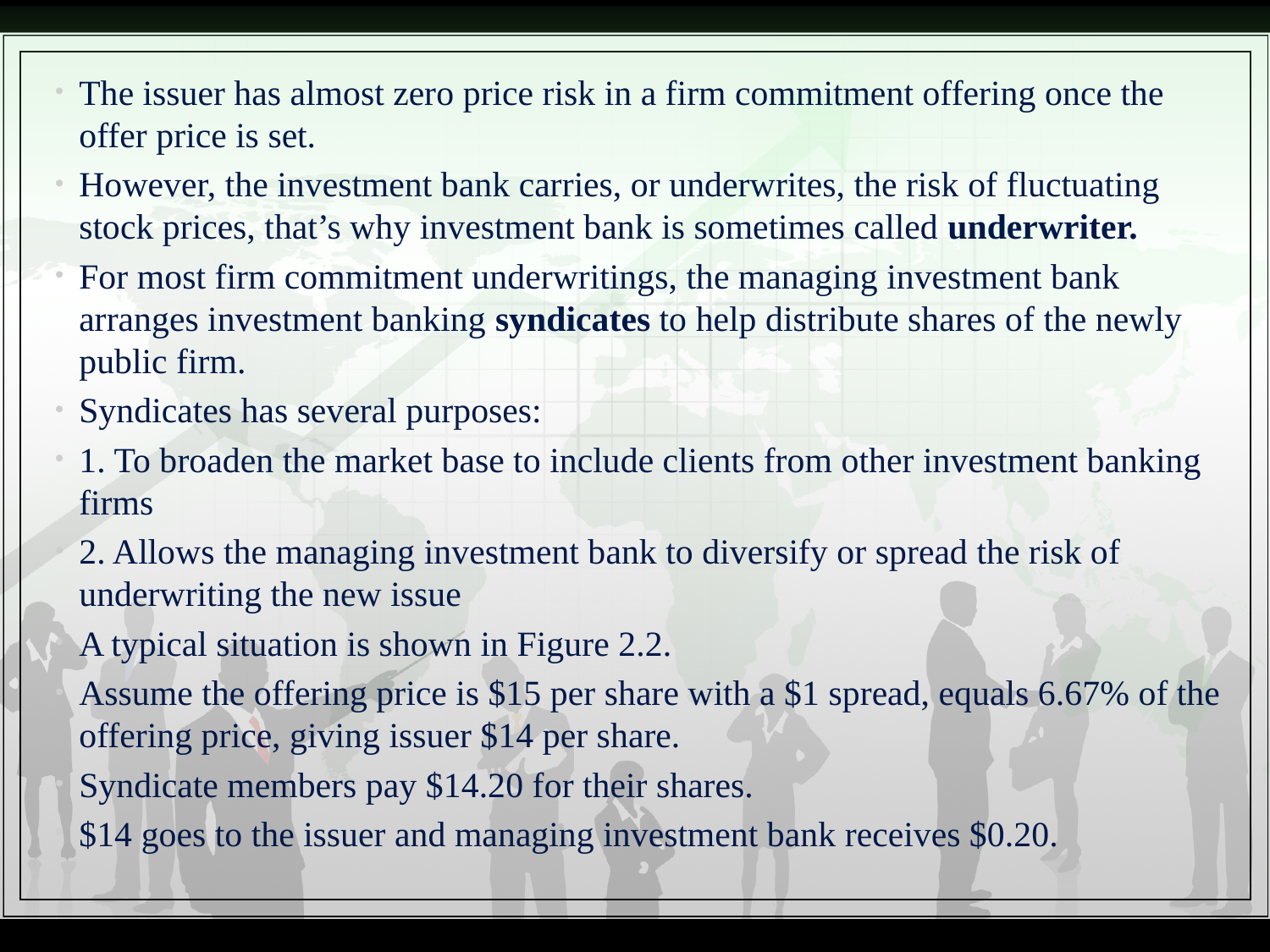

The issuer has almost zero price risk in a firm commitment offering once the offer price is set.
However, the investment bank carries, or underwrites, the risk of fluctuating stock prices, that’s why investment bank is sometimes called underwriter.
For most firm commitment underwritings, the managing investment bank arranges investment banking syndicates to help distribute shares of the newly public firm.
Syndicates has several purposes:
1. To broaden the market base to include clients from other investment banking firms
2. Allows the managing investment bank to diversify or spread the risk of underwriting the new issue
A typical situation is shown in Figure 2.2.
Assume the offering price is $15 per share with a $1 spread, equals 6.67% of the offering price, giving issuer $14 per share.
Syndicate members pay $14.20 for their shares.
$14 goes to the issuer and managing investment bank receives $0.20.